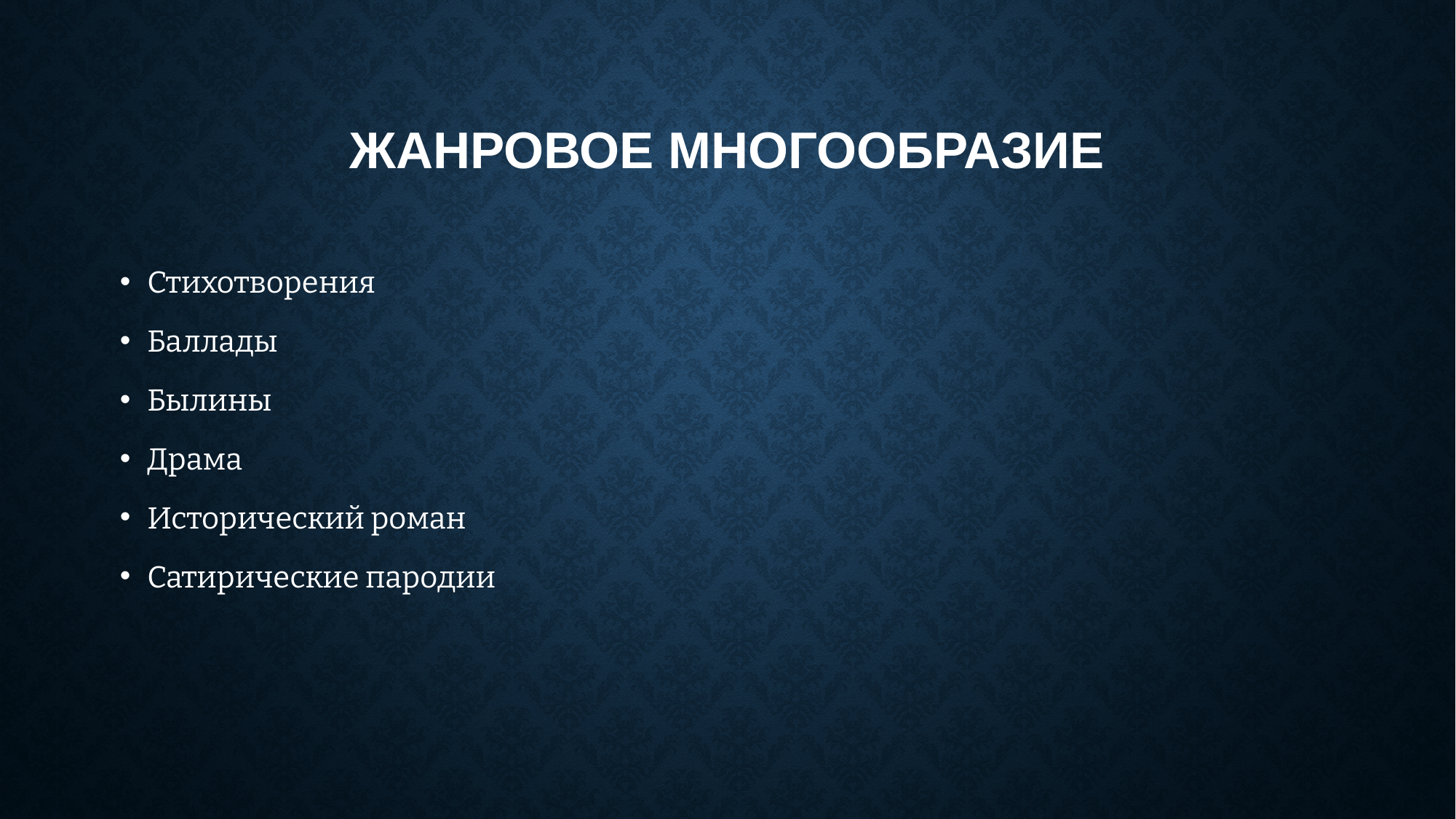

# Жанровое многообразие
Стихотворения
Баллады
Былины
Драма
Исторический роман
Сатирические пародии